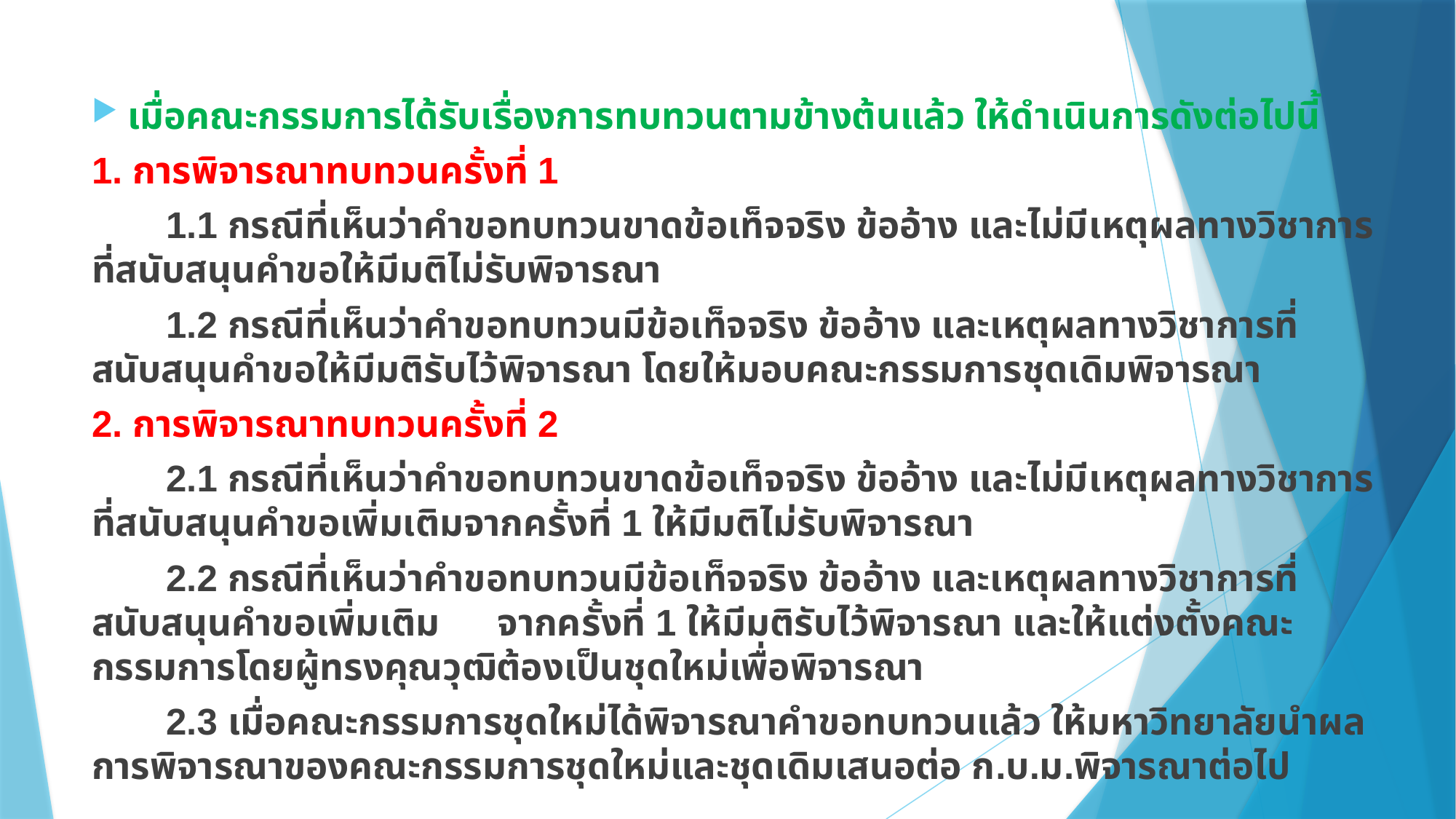

เมื่อคณะกรรมการได้รับเรื่องการทบทวนตามข้างต้นแล้ว ให้ดำเนินการดังต่อไปนี้
1. การพิจารณาทบทวนครั้งที่ 1
	1.1 กรณีที่เห็นว่าคำขอทบทวนขาดข้อเท็จจริง ข้ออ้าง และไม่มีเหตุผลทางวิชาการที่สนับสนุนคำขอให้มีมติไม่รับพิจารณา
	1.2 กรณีที่เห็นว่าคำขอทบทวนมีข้อเท็จจริง ข้ออ้าง และเหตุผลทางวิชาการที่สนับสนุนคำขอให้มีมติรับไว้พิจารณา โดยให้มอบคณะกรรมการชุดเดิมพิจารณา
2. การพิจารณาทบทวนครั้งที่ 2
	2.1 กรณีที่เห็นว่าคำขอทบทวนขาดข้อเท็จจริง ข้ออ้าง และไม่มีเหตุผลทางวิชาการที่สนับสนุนคำขอเพิ่มเติมจากครั้งที่ 1 ให้มีมติไม่รับพิจารณา
	2.2 กรณีที่เห็นว่าคำขอทบทวนมีข้อเท็จจริง ข้ออ้าง และเหตุผลทางวิชาการที่สนับสนุนคำขอเพิ่มเติม      จากครั้งที่ 1 ให้มีมติรับไว้พิจารณา และให้แต่งตั้งคณะกรรมการโดยผู้ทรงคุณวุฒิต้องเป็นชุดใหม่เพื่อพิจารณา
	2.3 เมื่อคณะกรรมการชุดใหม่ได้พิจารณาคำขอทบทวนแล้ว ให้มหาวิทยาลัยนำผลการพิจารณาของคณะกรรมการชุดใหม่และชุดเดิมเสนอต่อ ก.บ.ม.พิจารณาต่อไป